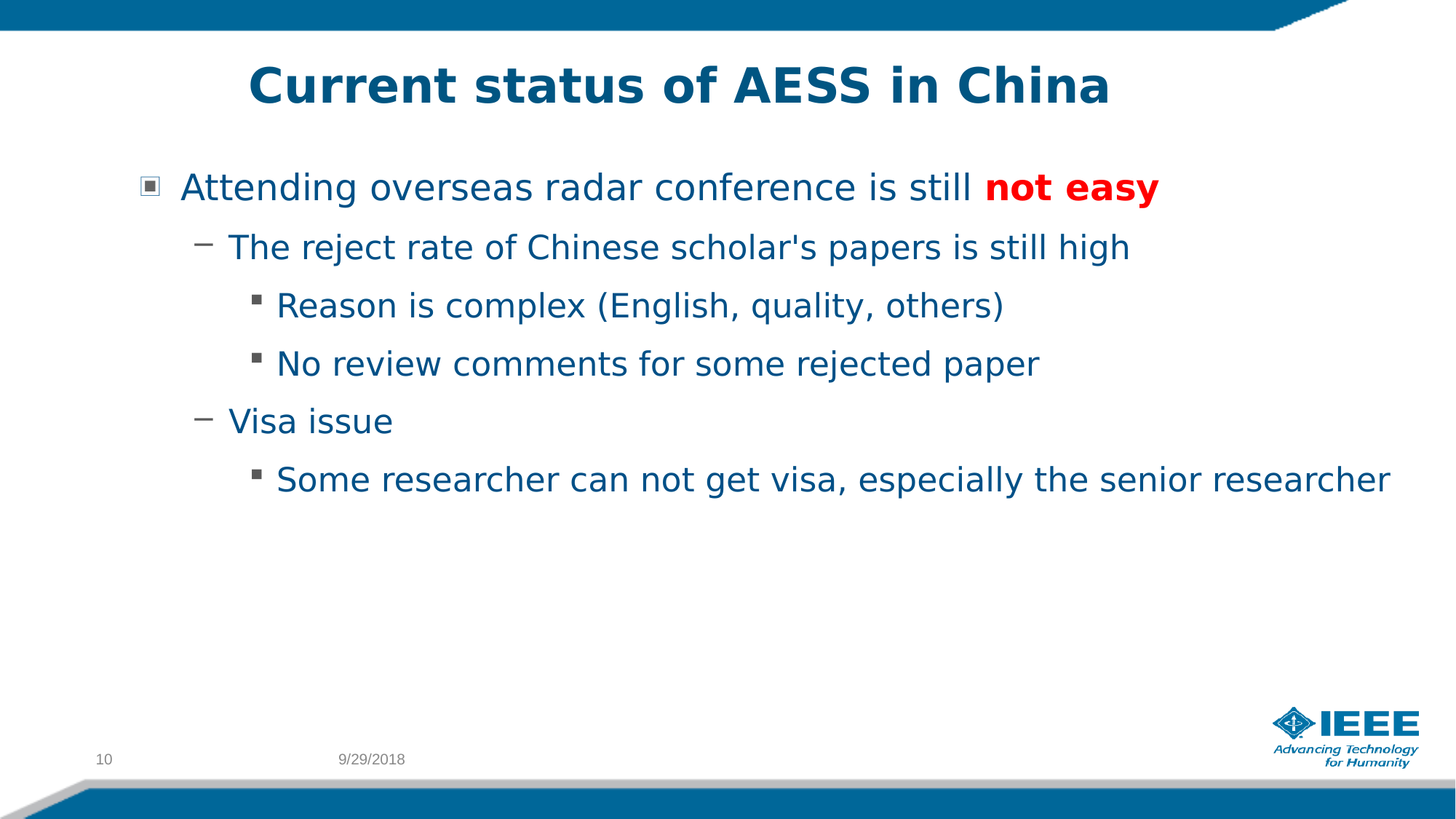

# Current status of AESS in China

Attending overseas radar conference is still not easy
The reject rate of Chinese scholar's papers is still high
Reason is complex (English, quality, others)
No review comments for some rejected paper
Visa issue
Some researcher can not get visa, especially the senior researcher
10
9/29/2018